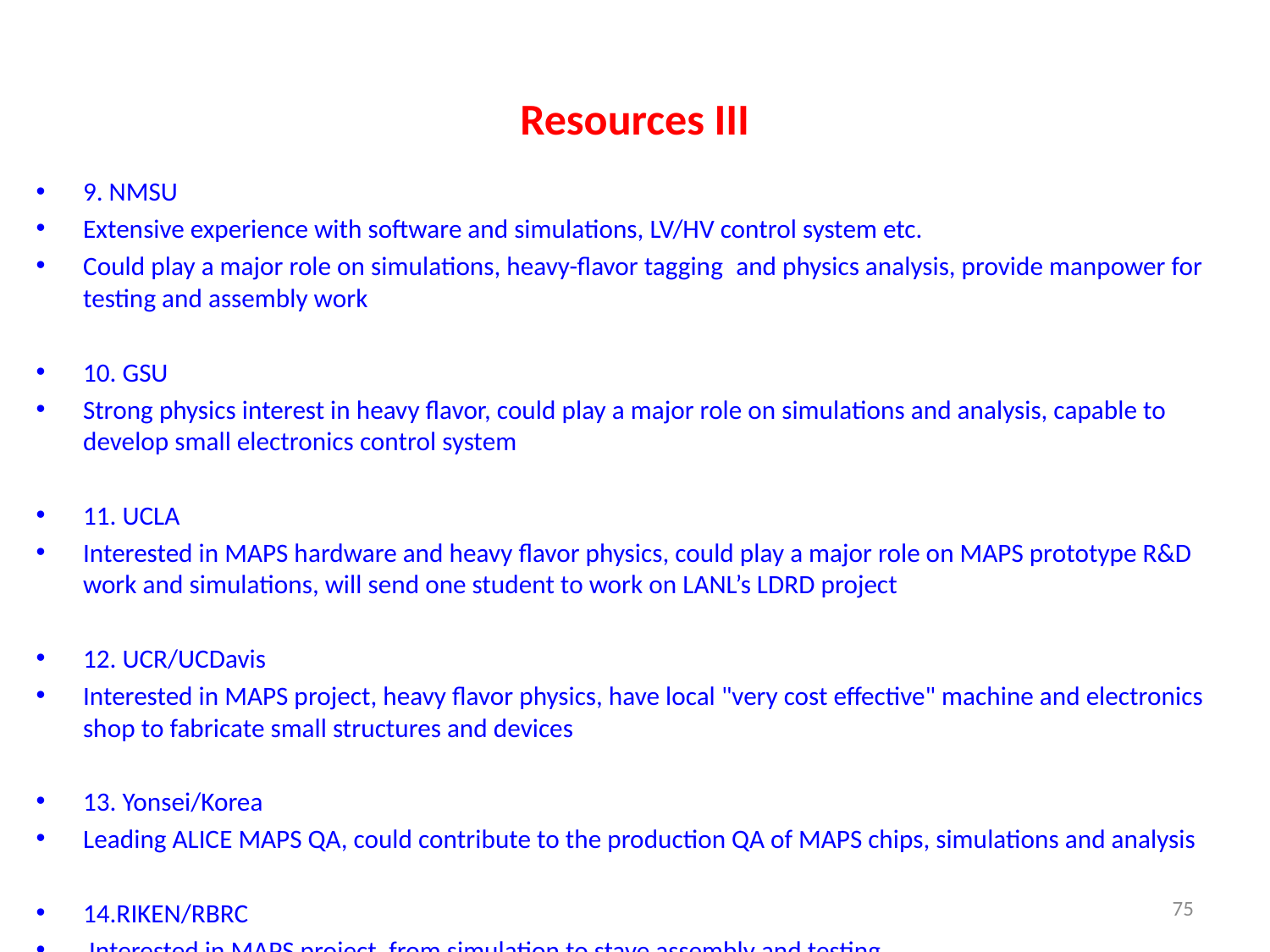

# Resources III
9. NMSU
Extensive experience with software and simulations, LV/HV control system etc.
Could play a major role on simulations, heavy-flavor tagging  and physics analysis, provide manpower for testing and assembly work

10. GSU
Strong physics interest in heavy flavor, could play a major role on simulations and analysis, capable to develop small electronics control system

11. UCLA
Interested in MAPS hardware and heavy flavor physics, could play a major role on MAPS prototype R&D work and simulations, will send one student to work on LANL’s LDRD project

12. UCR/UCDavis
Interested in MAPS project, heavy flavor physics, have local "very cost effective" machine and electronics shop to fabricate small structures and devices

13. Yonsei/Korea
Leading ALICE MAPS QA, could contribute to the production QA of MAPS chips, simulations and analysis

14.RIKEN/RBRC
 Interested in MAPS project, from simulation to stave assembly and testing.

75